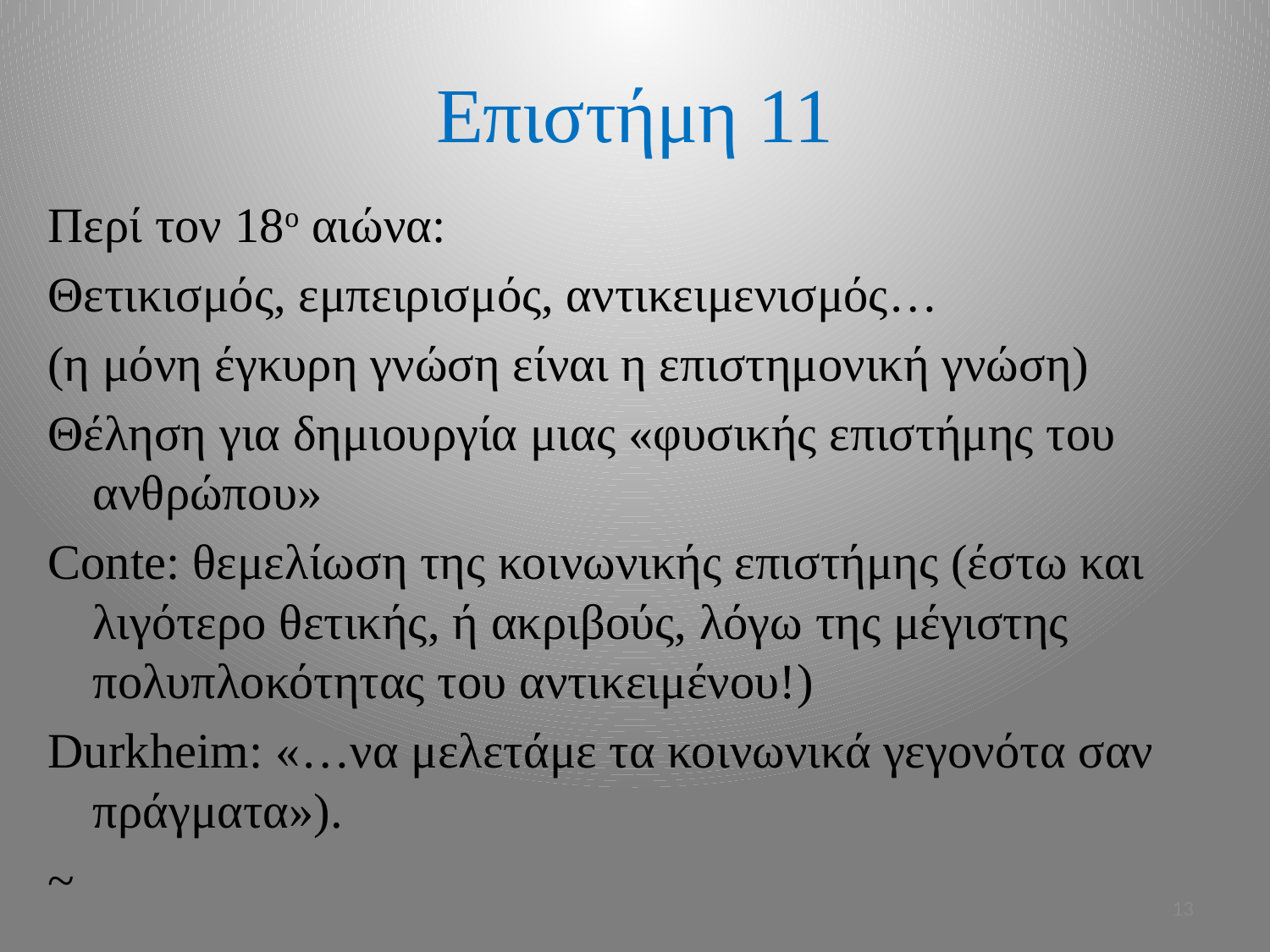

# Επιστήμη 11
Περί τον 18ο αιώνα:
Θετικισμός, εμπειρισμός, αντικειμενισμός…
(η μόνη έγκυρη γνώση είναι η επιστημονική γνώση)
Θέληση για δημιουργία μιας «φυσικής επιστήμης του ανθρώπου»
Conte: θεμελίωση της κοινωνικής επιστήμης (έστω και λιγότερο θετικής, ή ακριβούς, λόγω της μέγιστης πολυπλοκότητας του αντικειμένου!)
Durkheim: «…να μελετάμε τα κοινωνικά γεγονότα σαν πράγματα»).
~

13